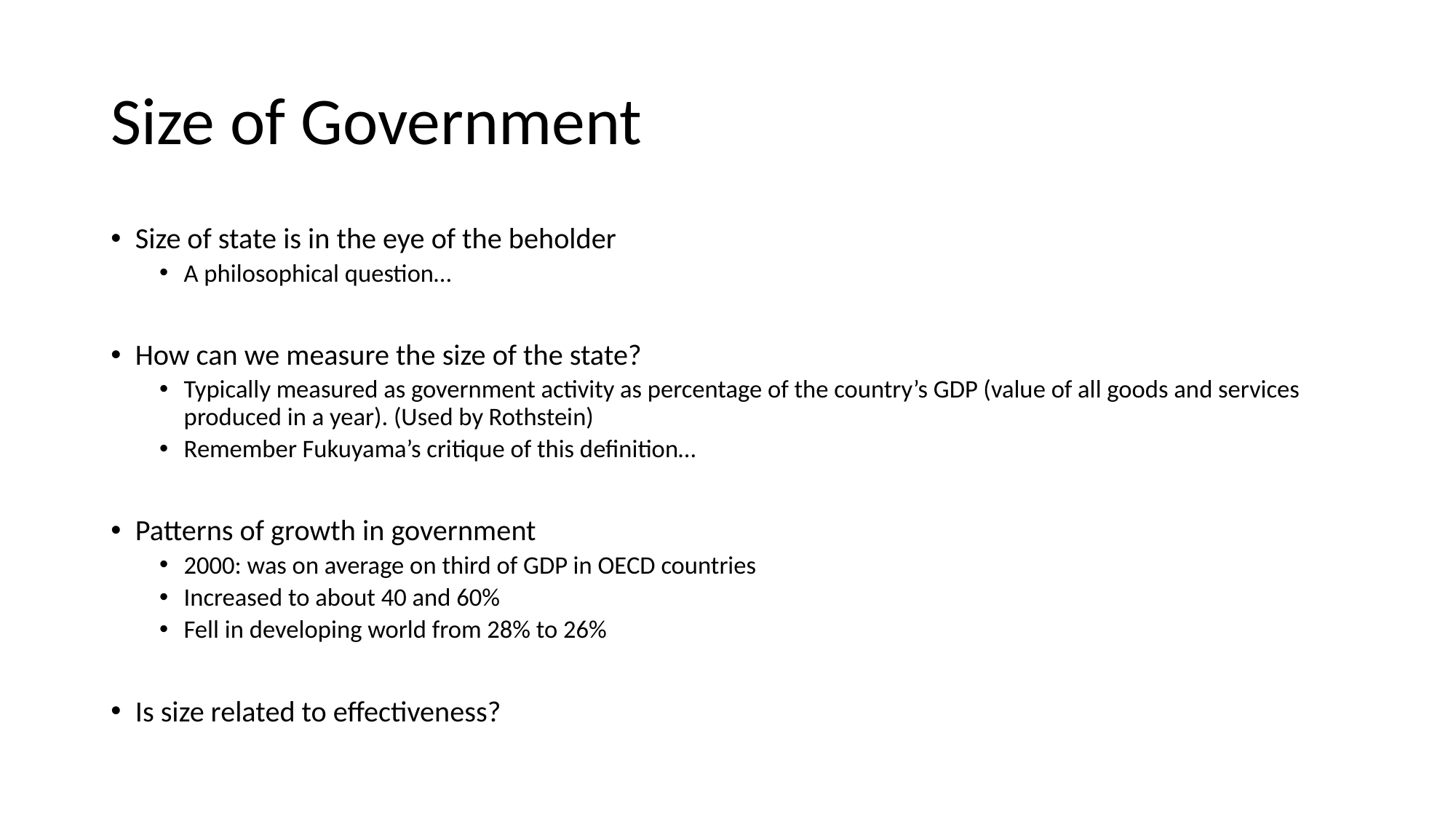

# Size of Government
Size of state is in the eye of the beholder
A philosophical question…

How can we measure the size of the state?
Typically measured as government activity as percentage of the country’s GDP (value of all goods and services produced in a year). (Used by Rothstein)
Remember Fukuyama’s critique of this definition…

Patterns of growth in government
2000: was on average on third of GDP in OECD countries
Increased to about 40 and 60%
Fell in developing world from 28% to 26%

Is size related to effectiveness?